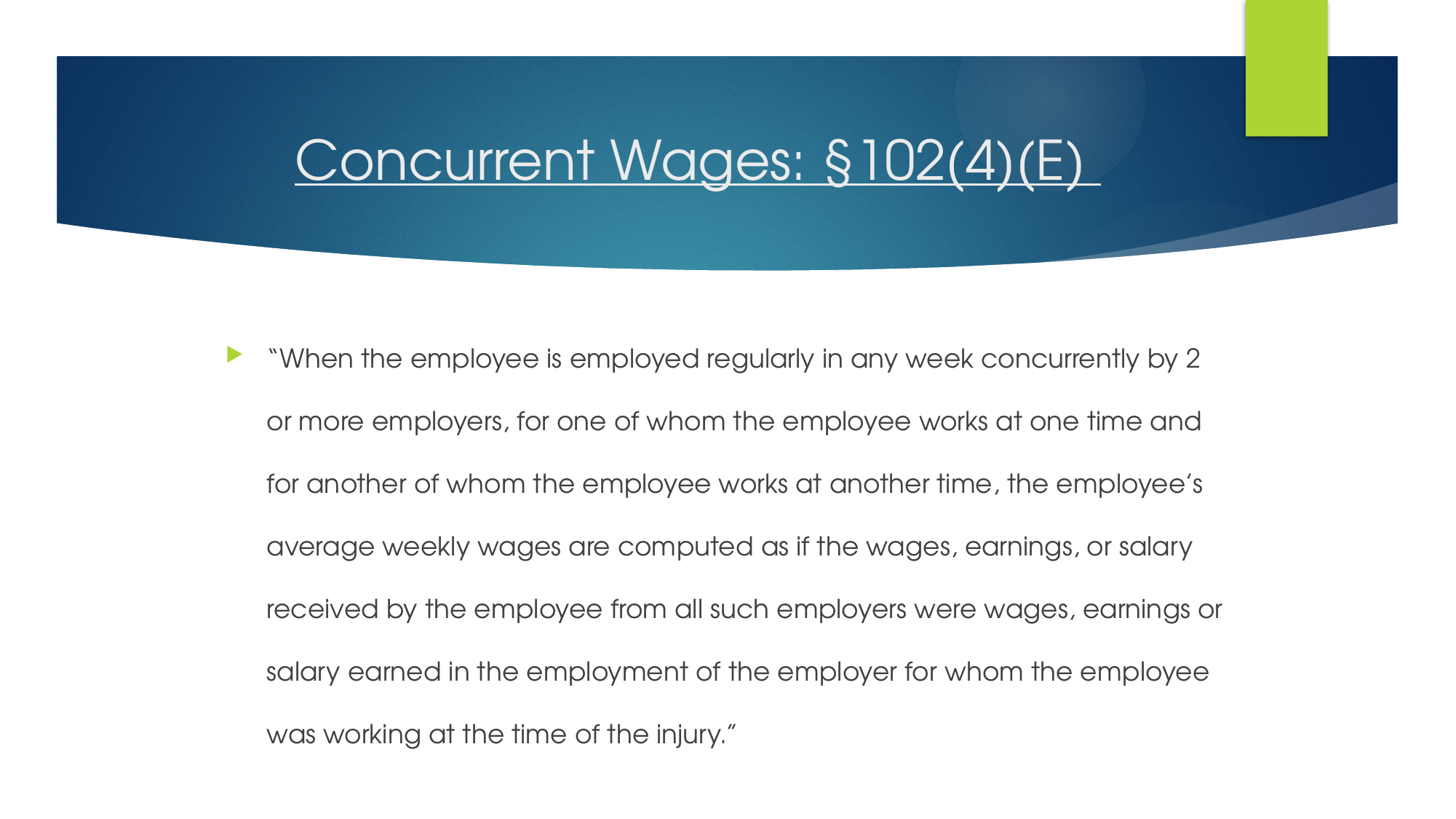

# Concurrent Wages: §102(4)(E)
“When the employee is employed regularly in any week concurrently by 2 or more employers, for one of whom the employee works at one time and for another of whom the employee works at another time, the employee’s average weekly wages are computed as if the wages, earnings, or salary received by the employee from all such employers were wages, earnings or salary earned in the employment of the employer for whom the employee was working at the time of the injury.”